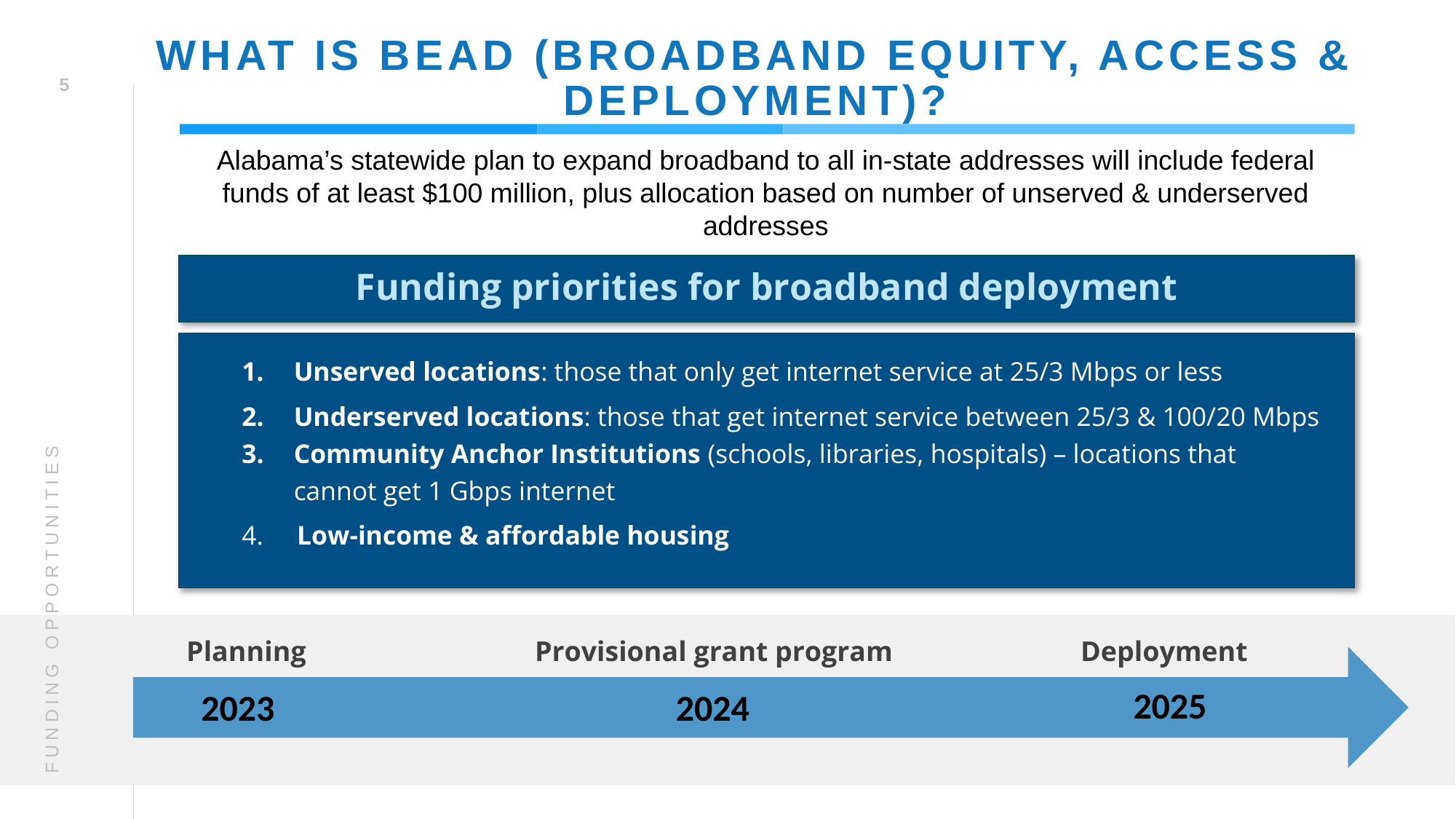

# WHAT IS BEAD (BROADBAND EQUITY, ACCESS & DEPLOYMENT)?
5
Alabama’s statewide plan to expand broadband to all in-state addresses will include federal funds of at least $100 million, plus allocation based on number of unserved & underserved addresses

Funding priorities for broadband deployment

Unserved locations: those that only get internet service at 25/3 Mbps or less
Underserved locations: those that get internet service between 25/3 & 100/20 Mbps
Community Anchor Institutions (schools, libraries, hospitals) – locations that    cannot get 1 Gbps internet
4.     Low-income & affordable housing

FUNDING OPPORTUNITIES

      Planning		         Provisional grant program             	         Deployment

2025
2023
        2024